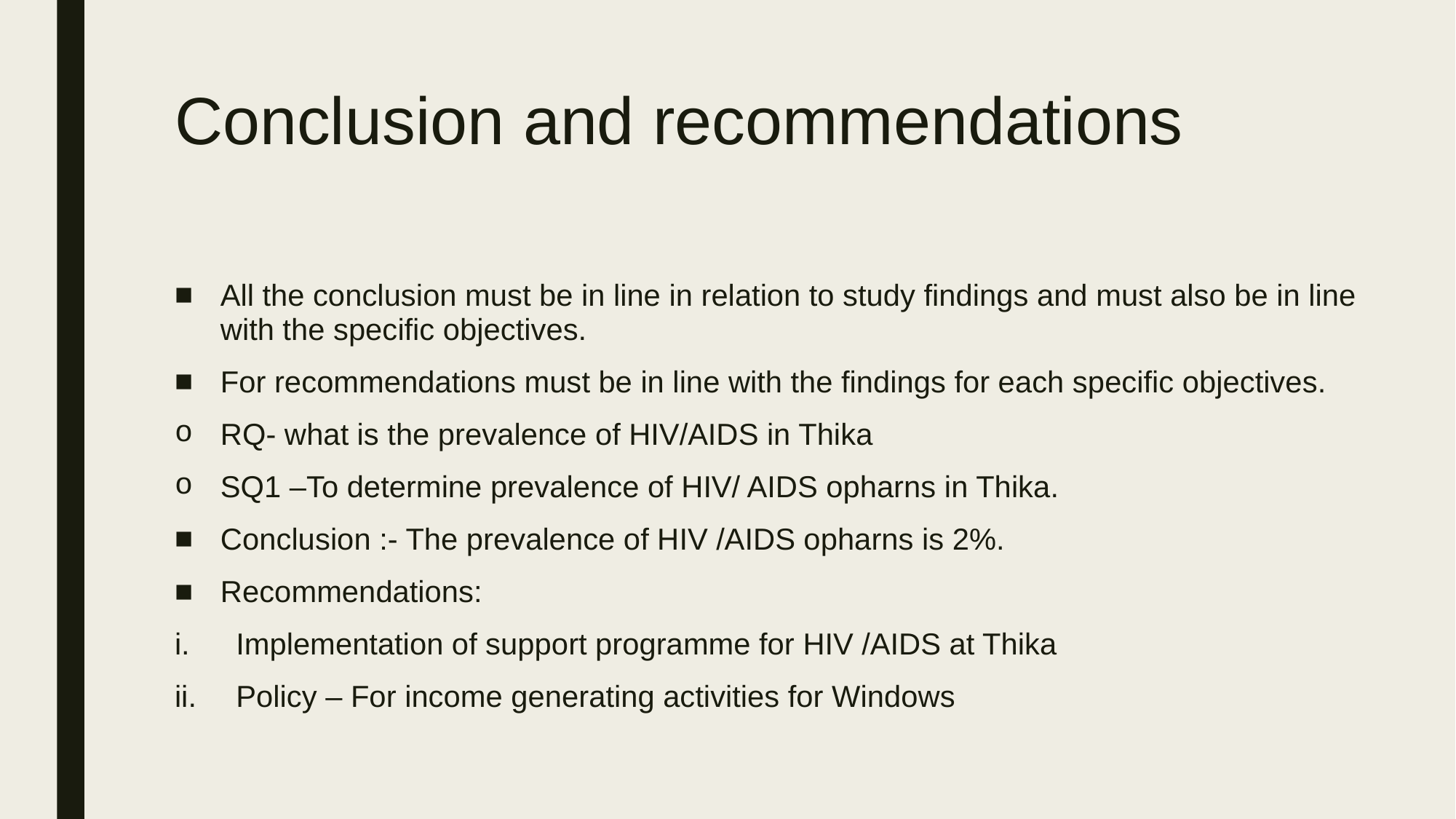

# Conclusion and recommendations
All the conclusion must be in line in relation to study findings and must also be in line with the specific objectives.
For recommendations must be in line with the findings for each specific objectives.
RQ- what is the prevalence of HIV/AIDS in Thika
SQ1 –To determine prevalence of HIV/ AIDS opharns in Thika.
Conclusion :- The prevalence of HIV /AIDS opharns is 2%.
Recommendations:
Implementation of support programme for HIV /AIDS at Thika
Policy – For income generating activities for Windows